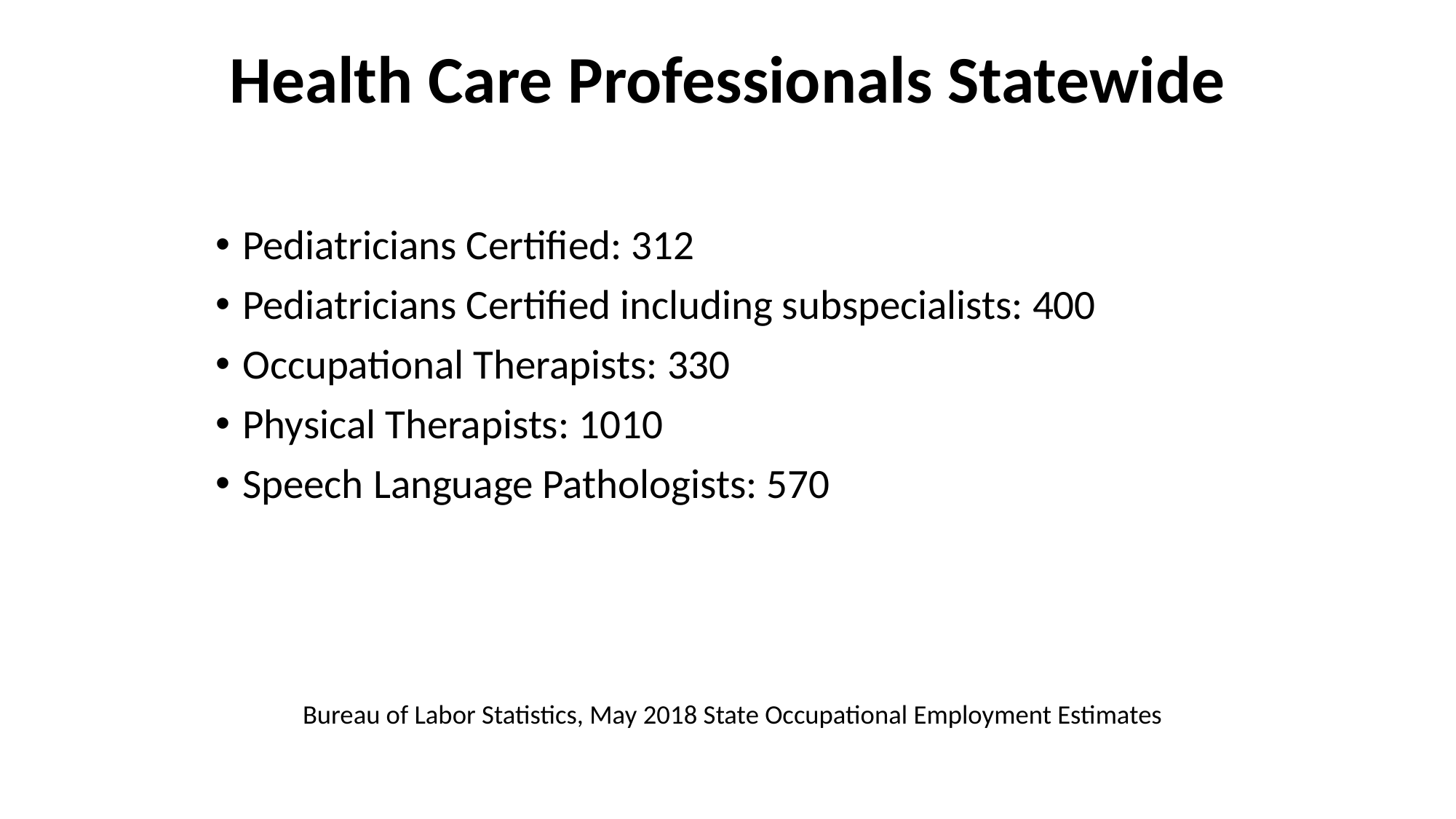

# Health Care Professionals Statewide
Pediatricians Certified: 312
Pediatricians Certified including subspecialists: 400
Occupational Therapists: 330
Physical Therapists: 1010
Speech Language Pathologists: 570

Bureau of Labor Statistics, May 2018 State Occupational Employment Estimates